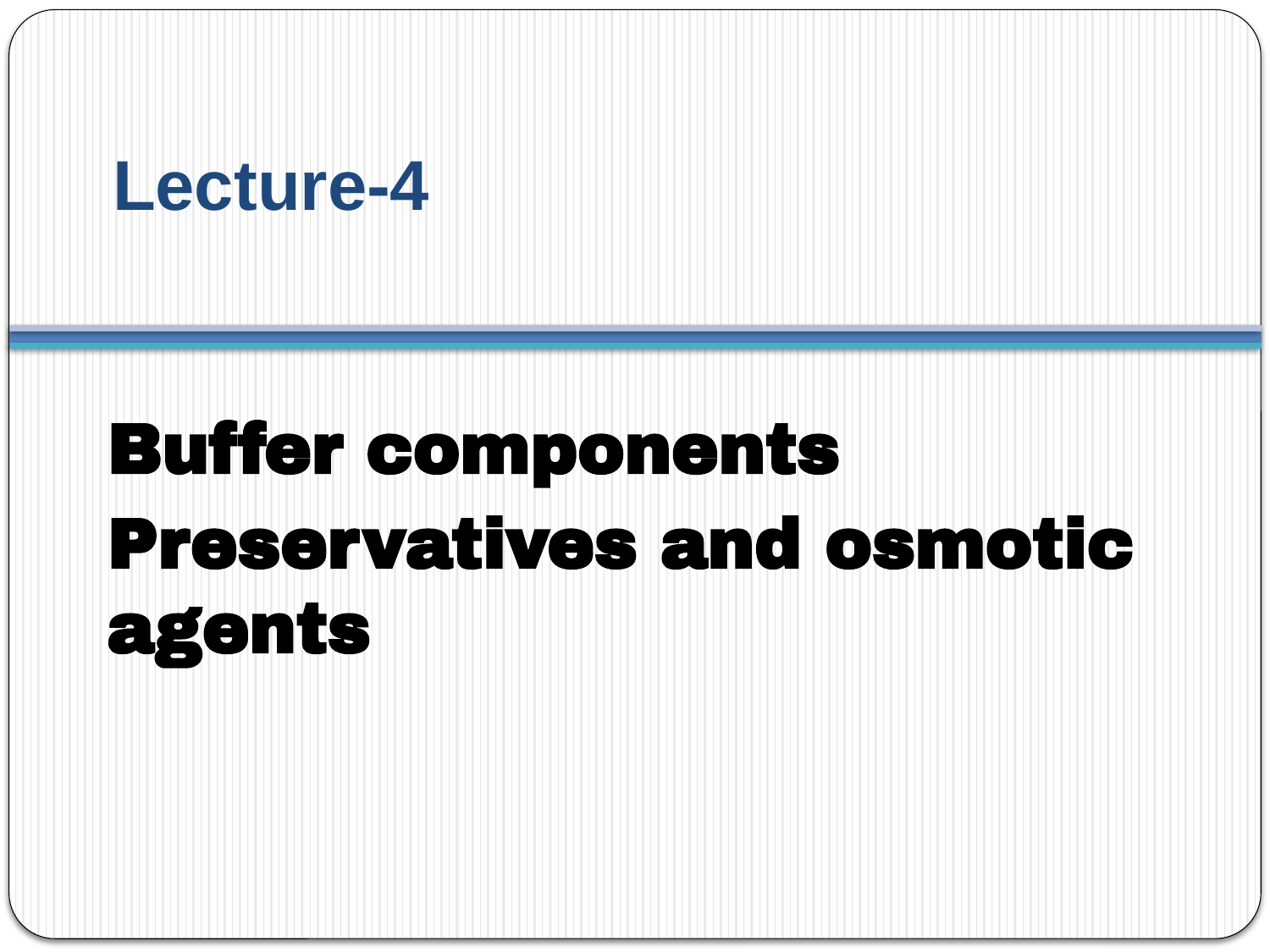

# Lecture-4
Buffer components
Preservatives and osmotic agents